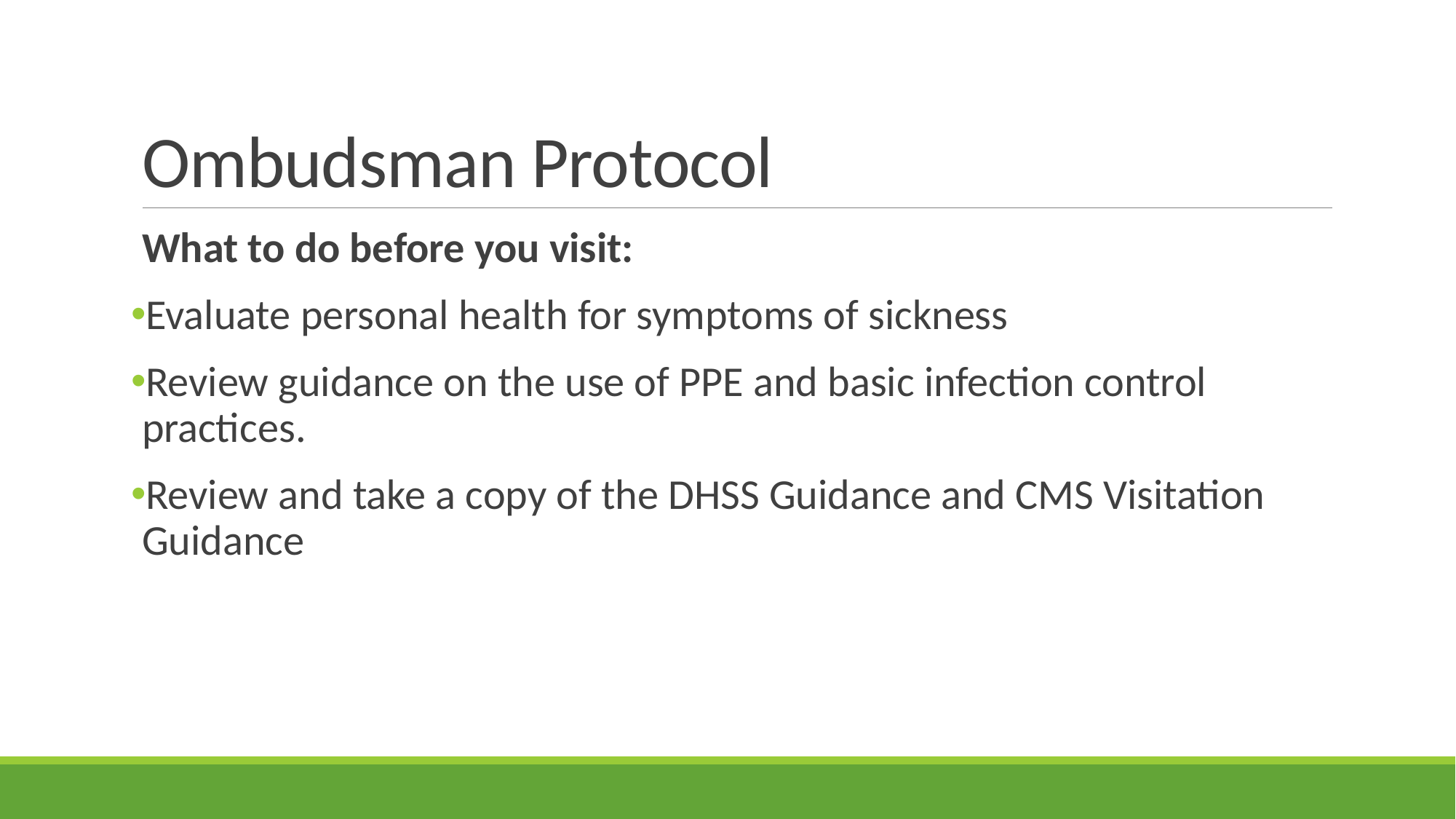

# Ombudsman Protocol
What to do before you visit:
Evaluate personal health for symptoms of sickness
Review guidance on the use of PPE and basic infection control practices.
Review and take a copy of the DHSS Guidance and CMS Visitation Guidance